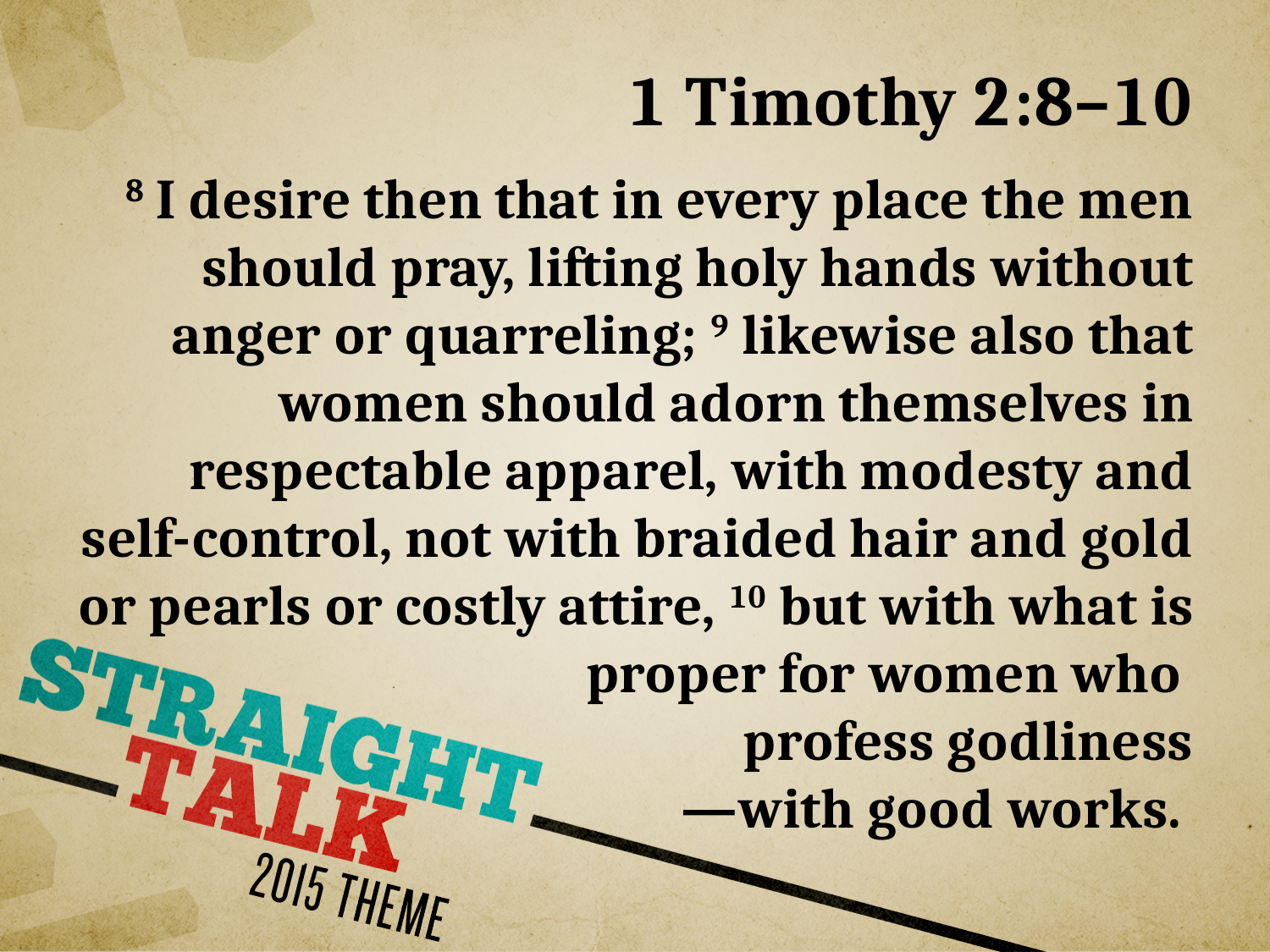

# 1 Timothy 2:8–10
8 I desire then that in every place the men should pray, lifting holy hands without anger or quarreling; 9 likewise also that women should adorn themselves in respectable apparel, with modesty and self-control, not with braided hair and gold or pearls or costly attire, 10 but with what is proper for women who
profess godliness
—with good works.